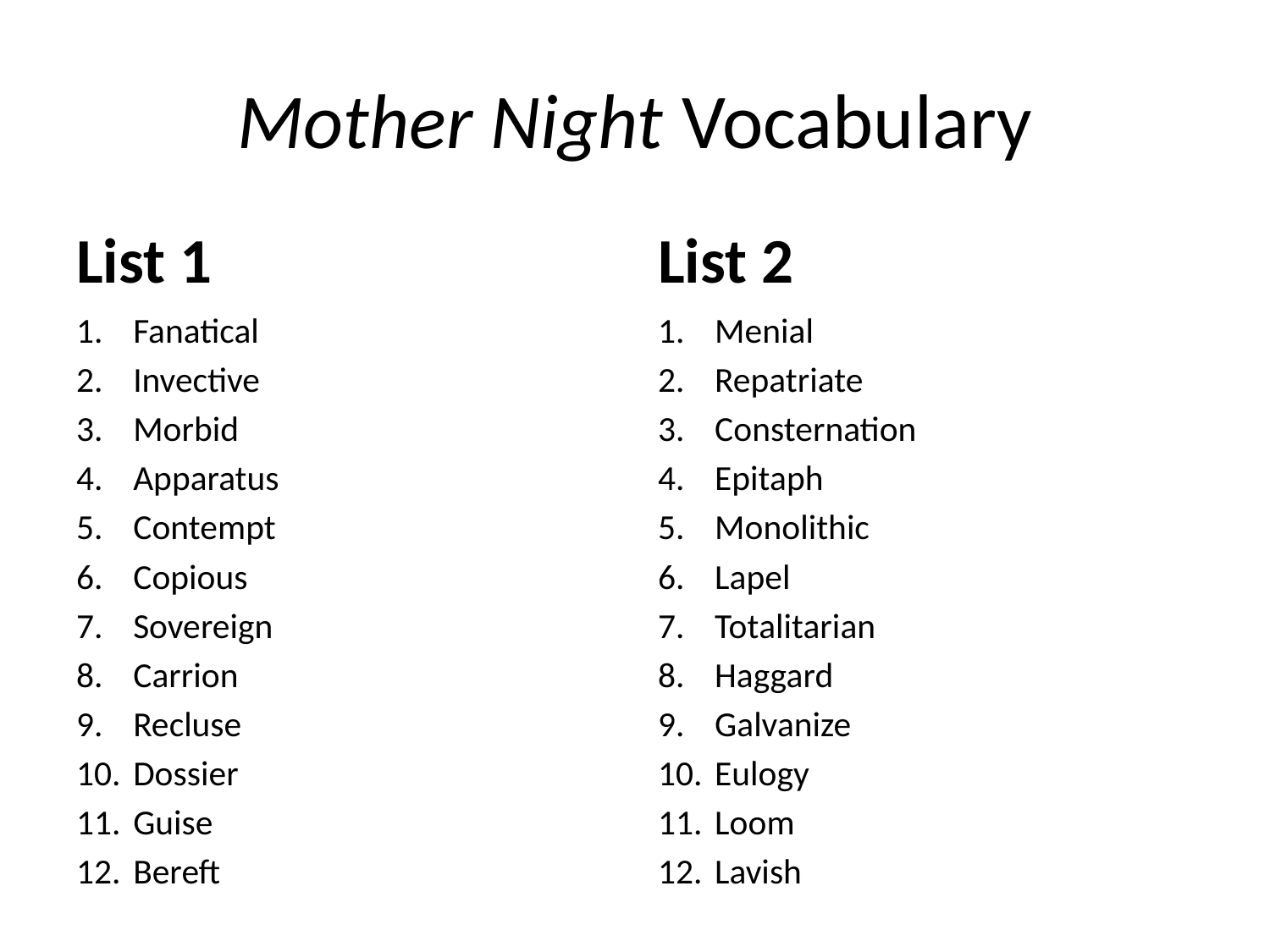

# Mother Night Vocabulary
List 1
List 2
Menial
Repatriate
Consternation
Epitaph
Monolithic
Lapel
Totalitarian
Haggard
Galvanize
Eulogy
Loom
Lavish
Fanatical
Invective
Morbid
Apparatus
Contempt
Copious
Sovereign
Carrion
Recluse
Dossier
Guise
Bereft